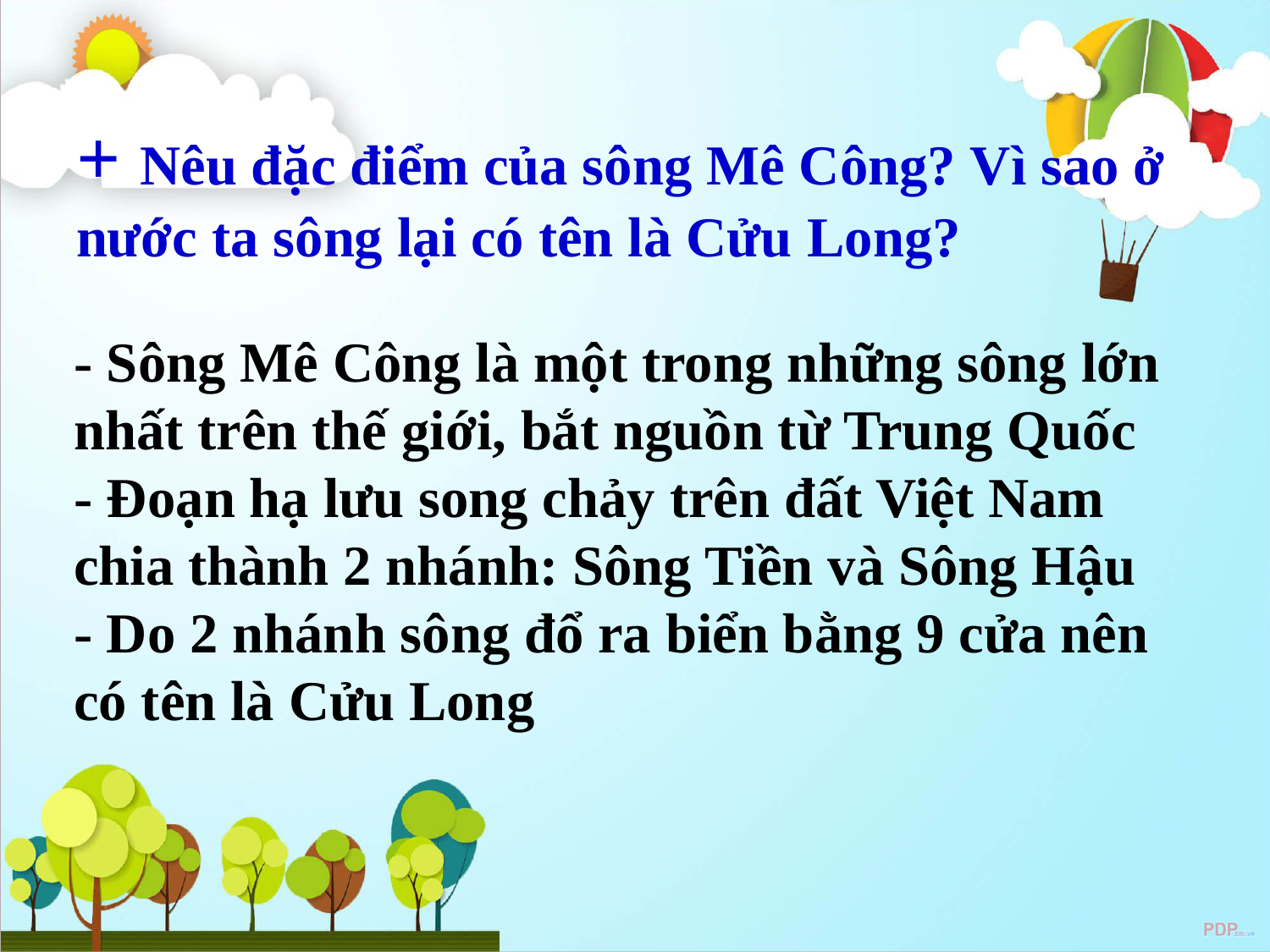

# + Nêu đặc điểm của sông Mê Công? Vì sao ở nước ta sông lại có tên là Cửu Long?
- Sông Mê Công là một trong những sông lớn nhất trên thế giới, bắt nguồn từ Trung Quốc
- Đoạn hạ lưu song chảy trên đất Việt Nam chia thành 2 nhánh: Sông Tiền và Sông Hậu
- Do 2 nhánh sông đổ ra biển bằng 9 cửa nên có tên là Cửu Long